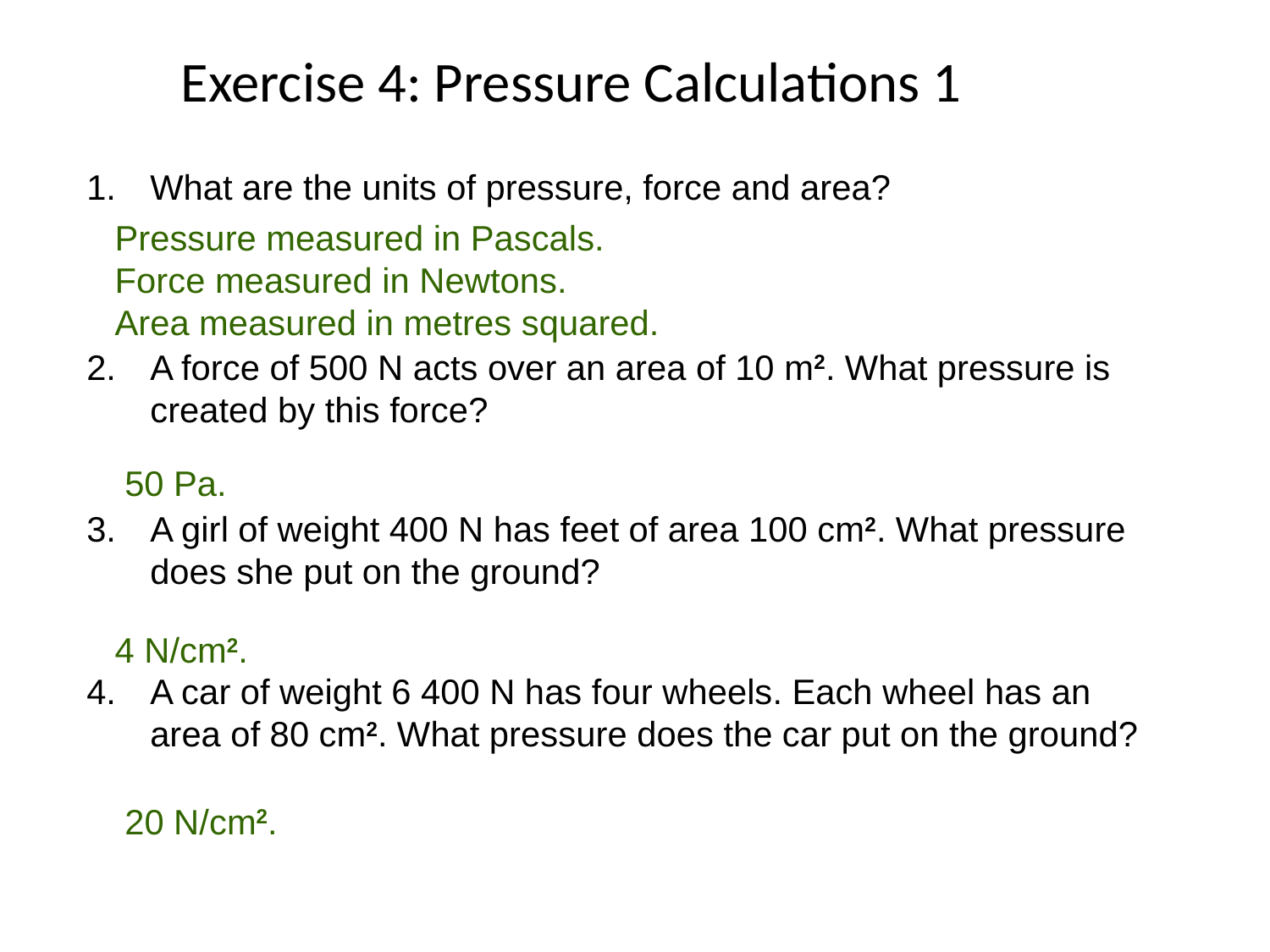

# Exercise 4: Pressure Calculations 1
What are the units of pressure, force and area?

A force of 500 N acts over an area of 10 m2. What pressure is created by this force?

A girl of weight 400 N has feet of area 100 cm2. What pressure does she put on the ground?

A car of weight 6 400 N has four wheels. Each wheel has an area of 80 cm2. What pressure does the car put on the ground?

    Pressure measured in Pascals.
    Force measured in Newtons.
    Area measured in metres squared.
     50 Pa.
    4 N/cm2.
     20 N/cm2.